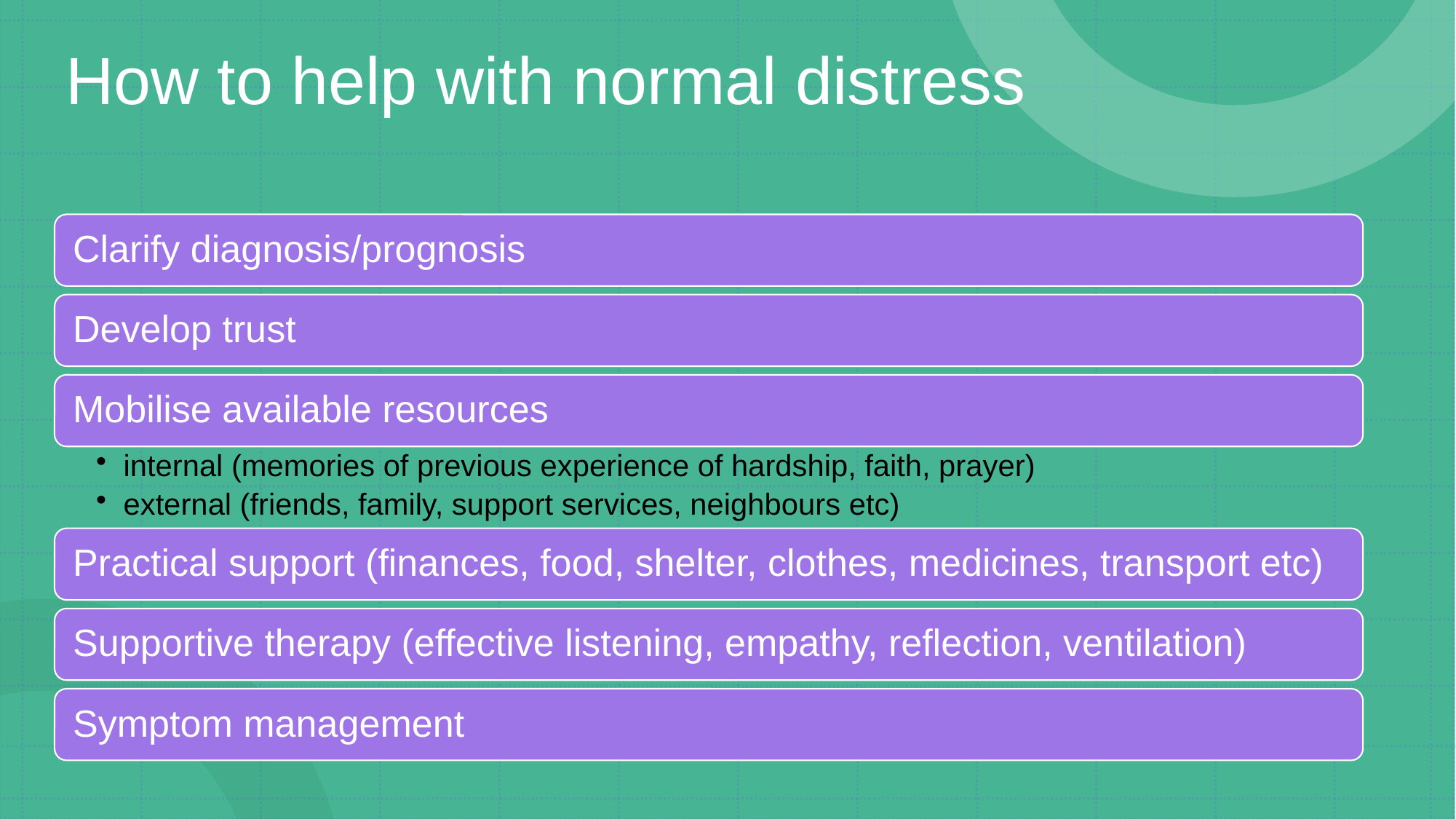

# How to help with normal distress
Clarify diagnosis/prognosis
Develop trust
Mobilise available resources
internal (memories of previous experience of hardship, faith, prayer)
external (friends, family, support services, neighbours etc)
Practical support (finances, food, shelter, clothes, medicines, transport etc)
Supportive therapy (effective listening, empathy, reflection, ventilation)
Symptom management